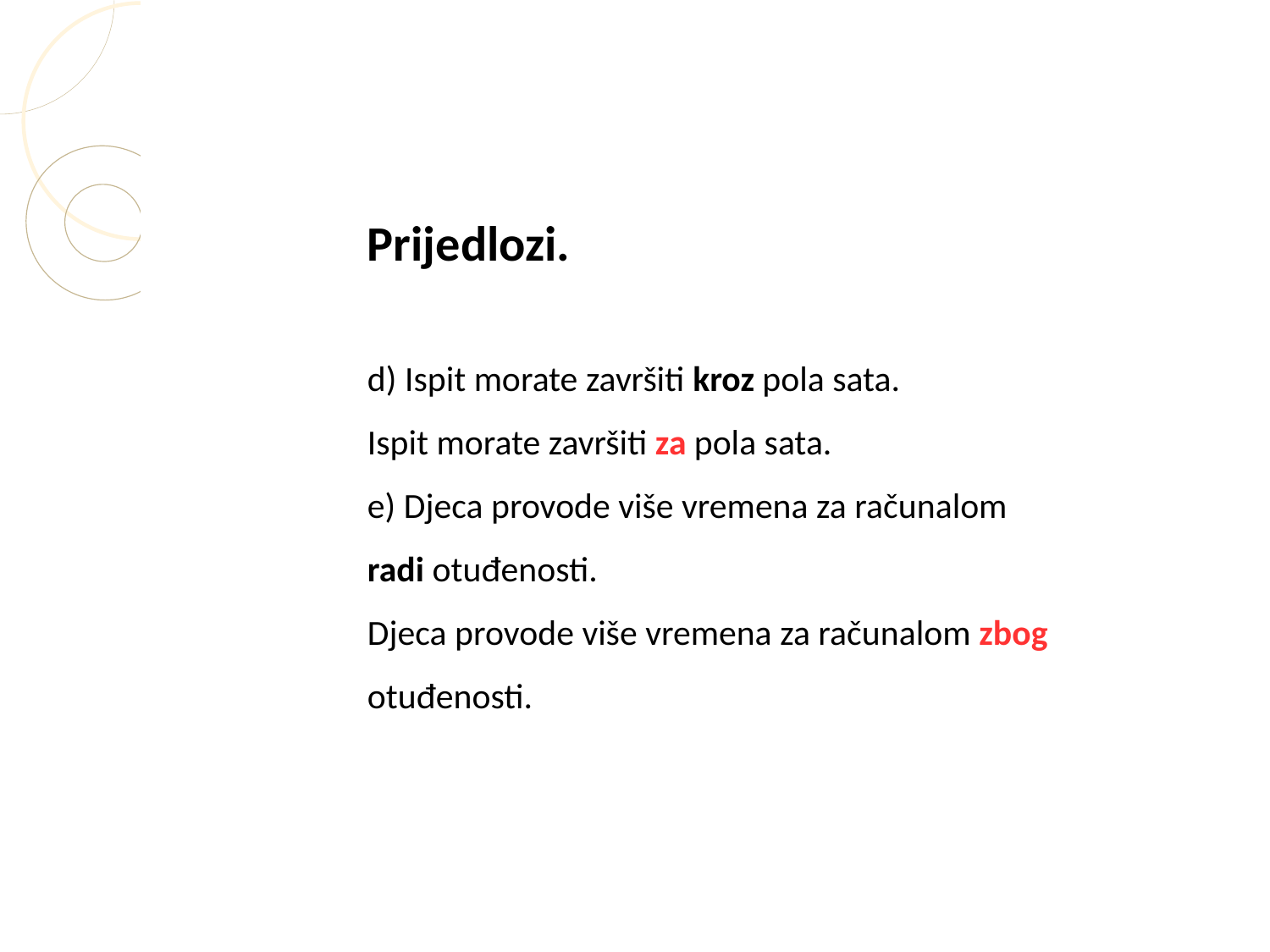

Prijedlozi.

d) Ispit morate završiti kroz pola sata.
Ispit morate završiti za pola sata.
e) Djeca provode više vremena za računalom
radi otuđenosti.
Djeca provode više vremena za računalom zbog
otuđenosti.